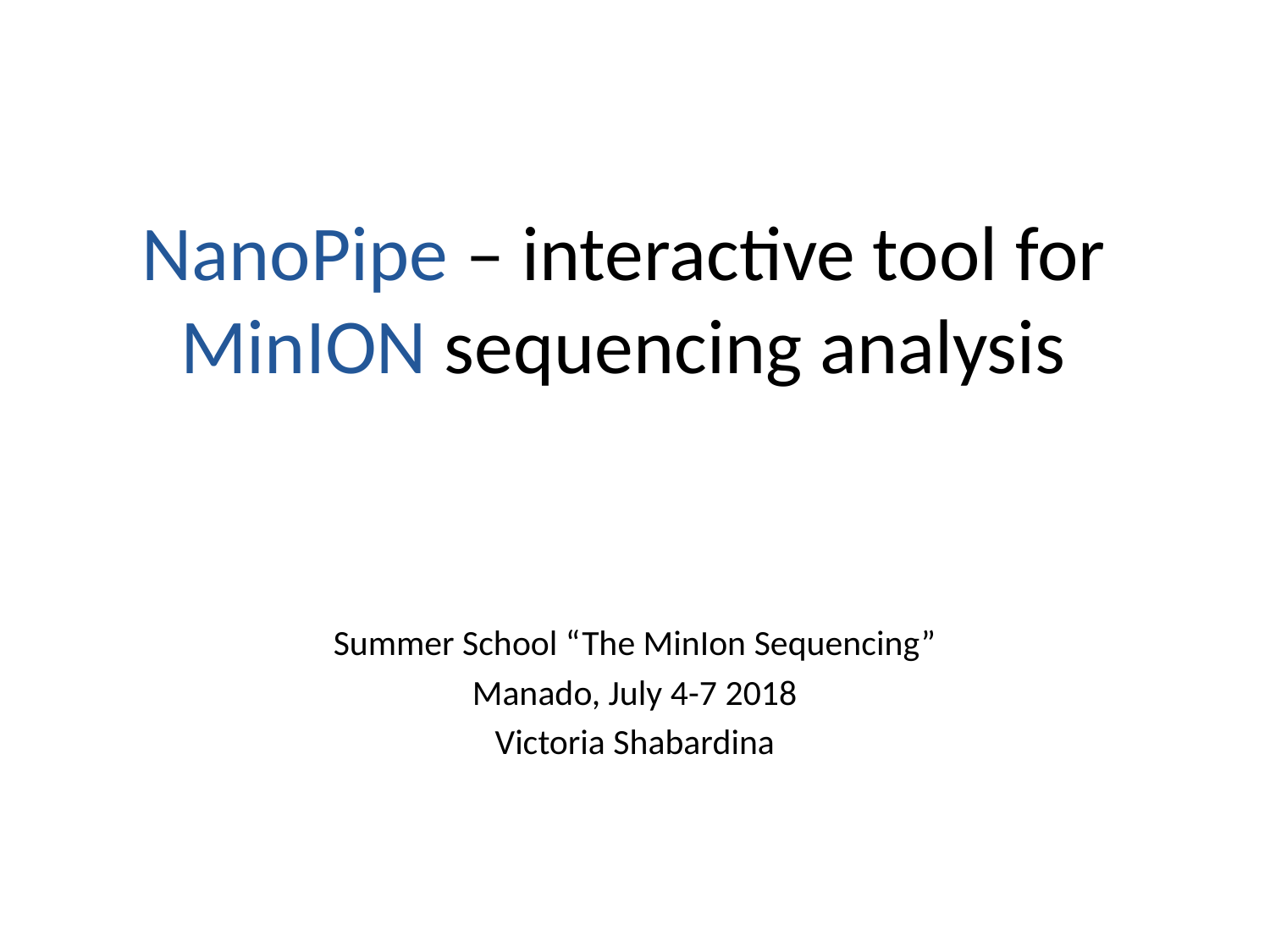

# NanoPipe – interactive tool for MinION sequencing analysis
Summer School “The MinIon Sequencing”
Manado, July 4-7 2018
Victoria Shabardina